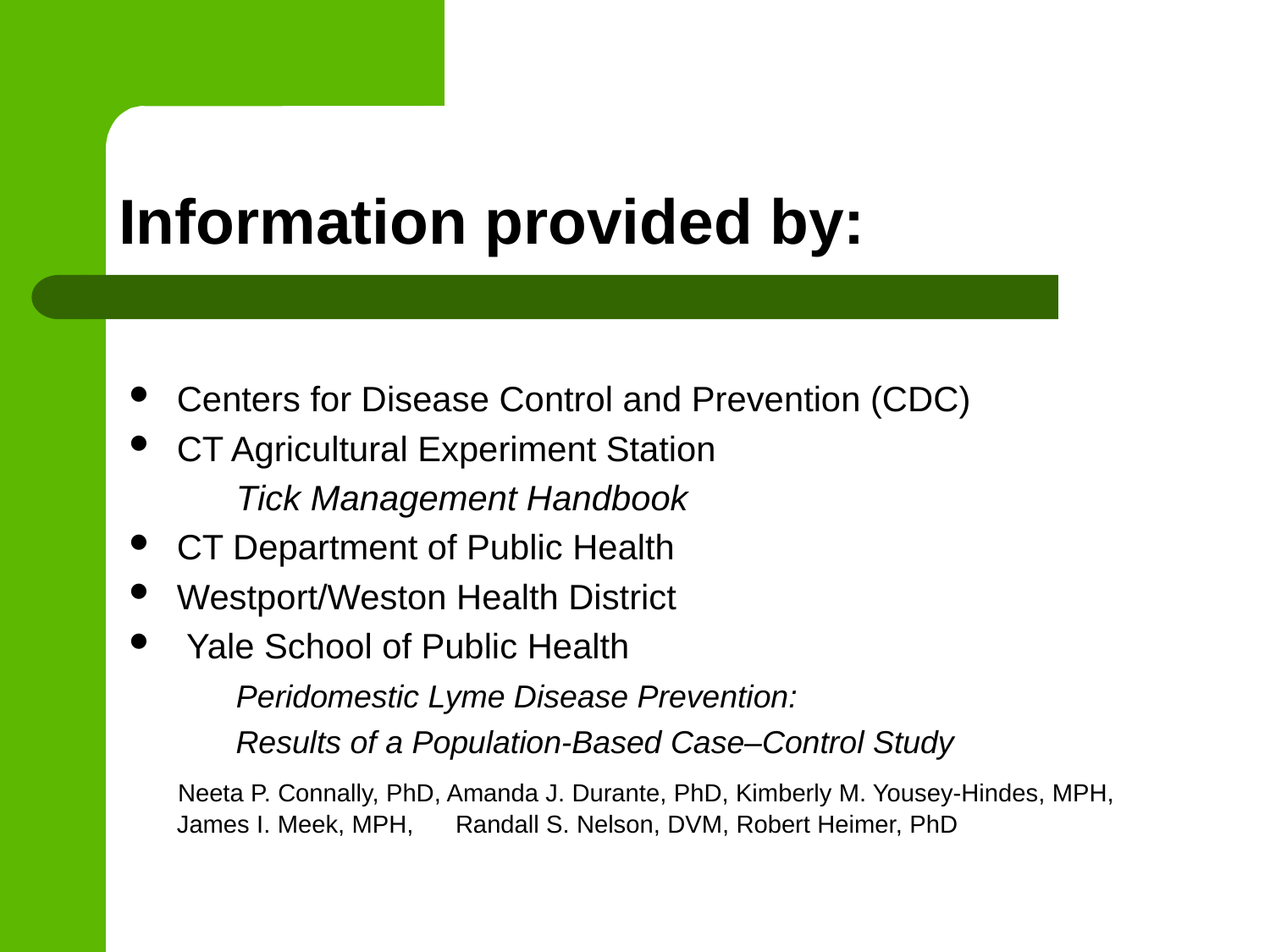

# Information provided by:
Centers for Disease Control and Prevention (CDC)
CT Agricultural Experiment Station
           Tick Management Handbook
CT Department of Public Health
Westport/Weston Health District
 Yale School of Public Health
           Peridomestic Lyme Disease Prevention:
            Results of a Population-Based Case–Control Study
     Neeta P. Connally, PhD, Amanda J. Durante, PhD, Kimberly M. Yousey-Hindes, MPH, James I. Meek, MPH,      Randall S. Nelson, DVM, Robert Heimer, PhD